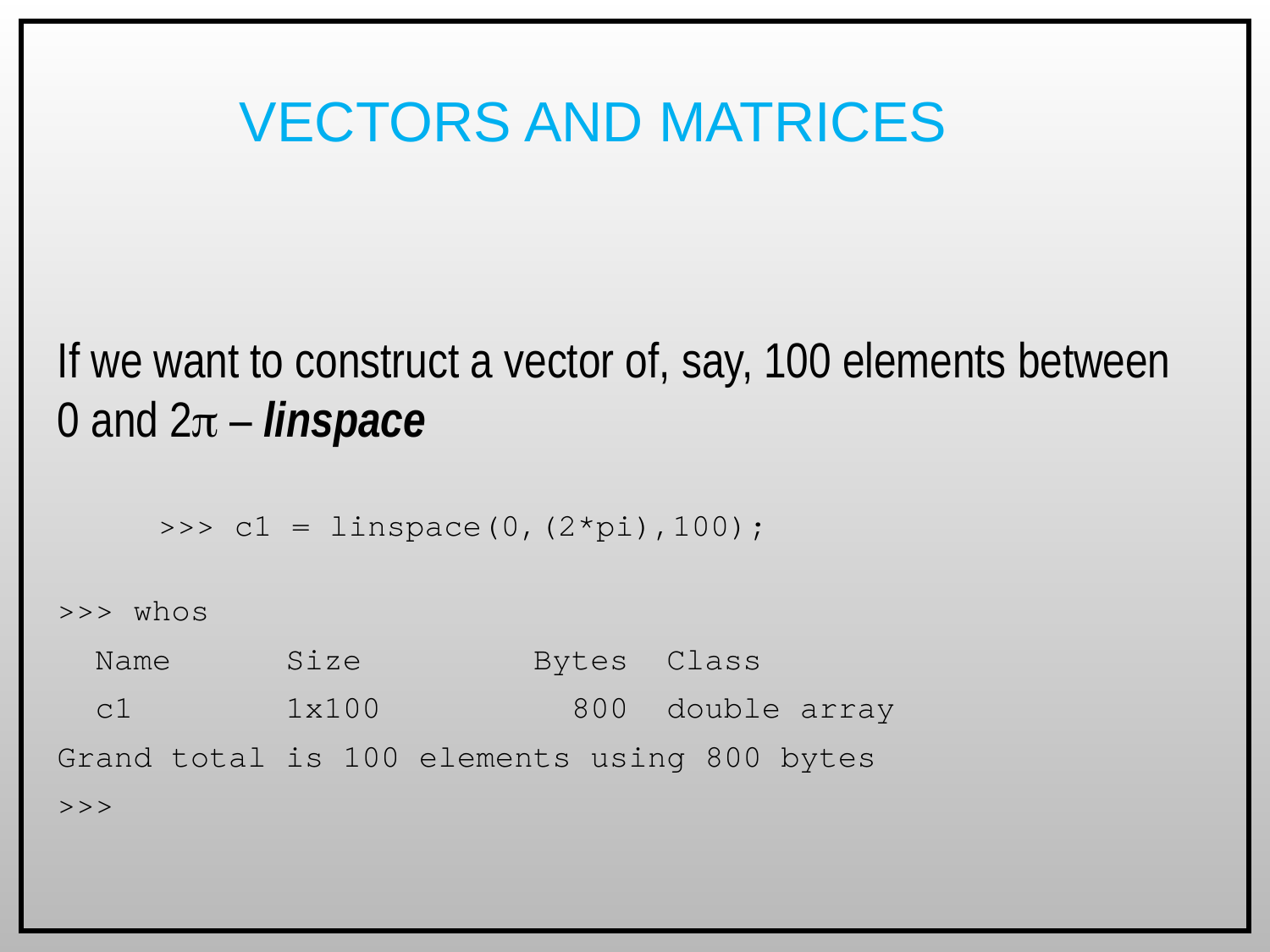

# Vectors and Matrices

If we want to construct a vector of, say, 100 elements between 0 and 2π – linspace
>>> c1 = linspace(0,(2*pi),100);
>>> whos
  Name      Size         Bytes  Class
  c1        1x100          800  double array
Grand total is 100 elements using 800 bytes
>>>